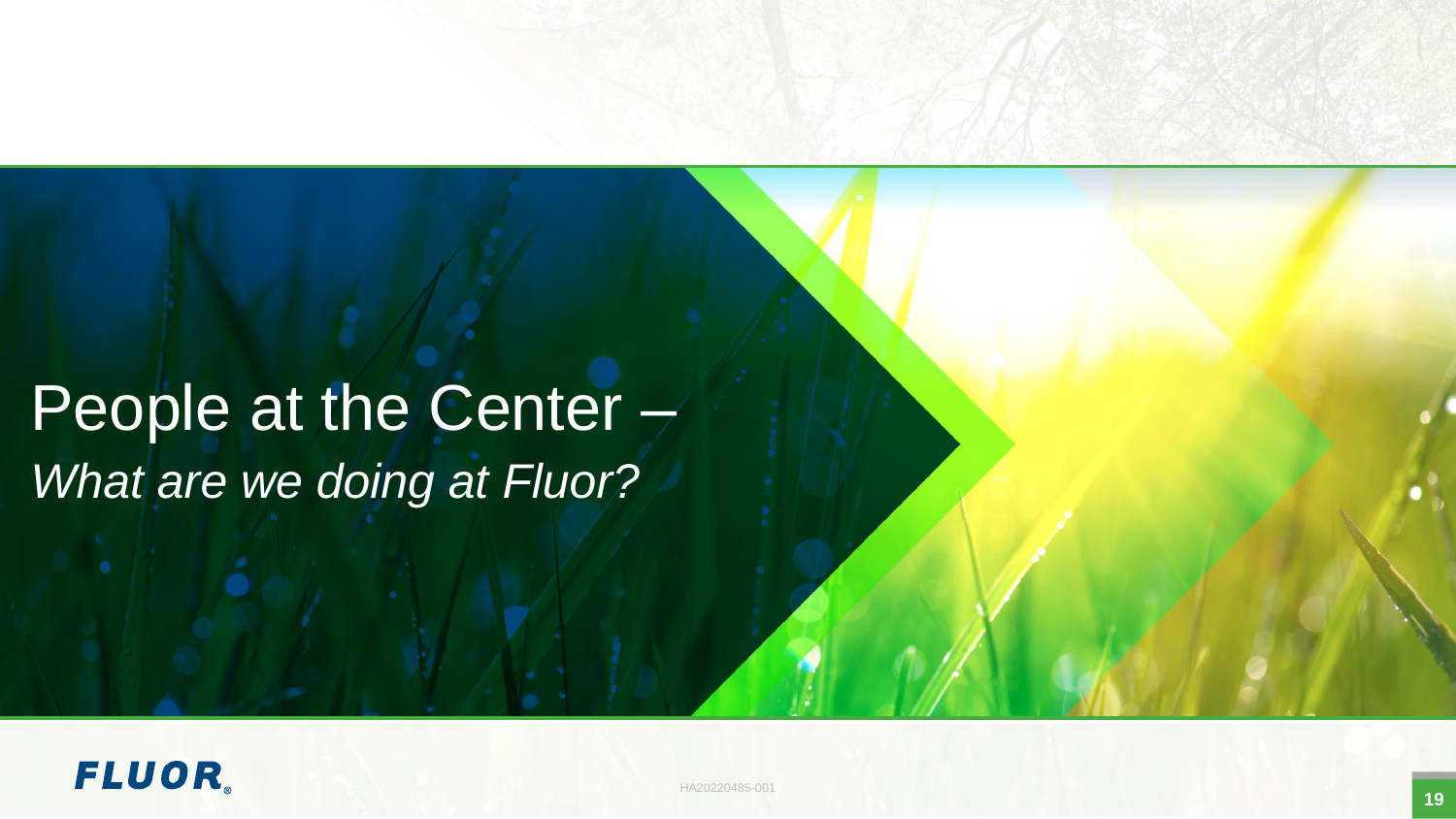

# People at the Center – What are we doing at Fluor?
HA20220485-001
19